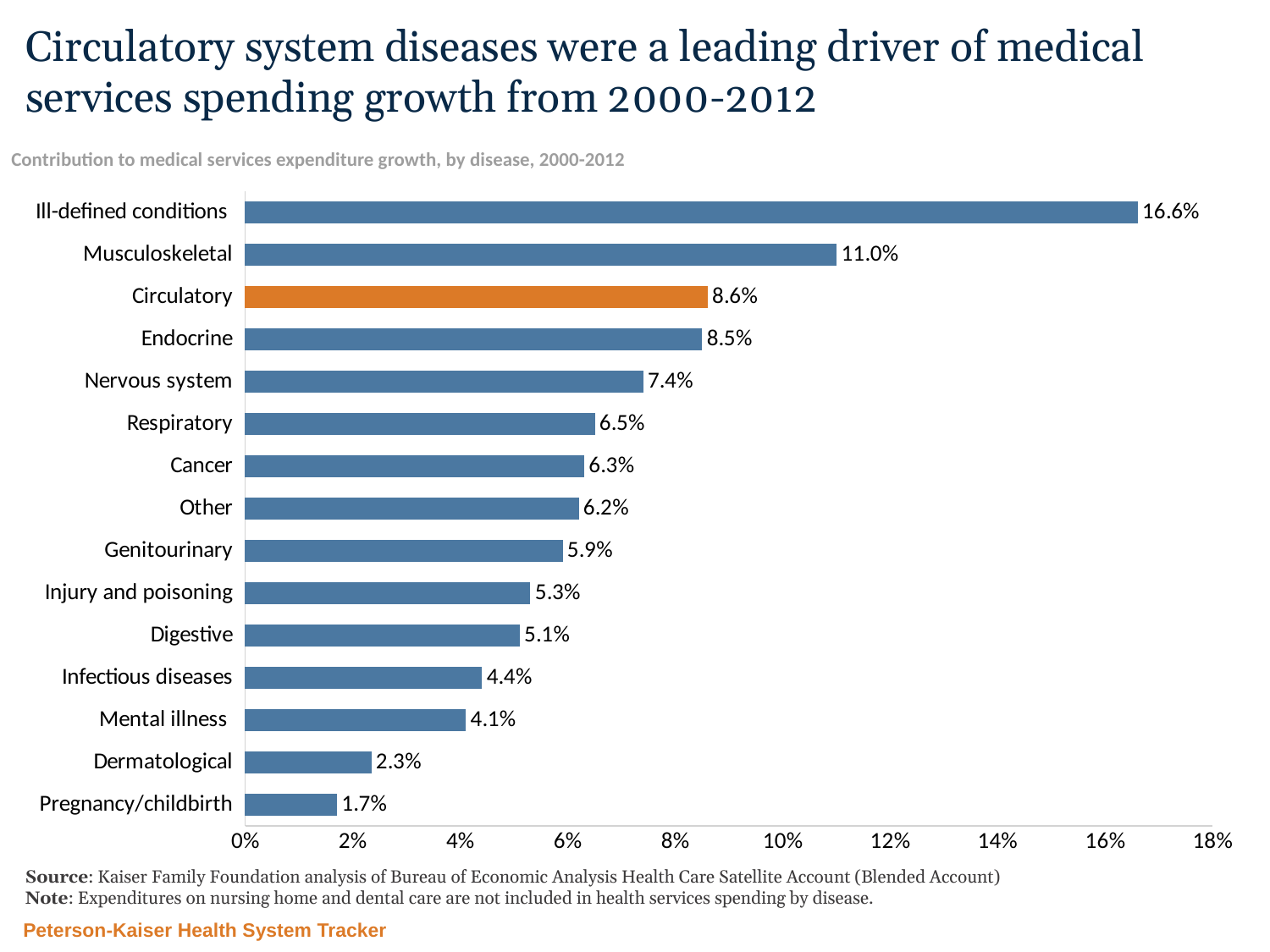

# Circulatory system diseases were a leading driver of medical services spending growth from 2000-2012
Contribution to medical services expenditure growth, by disease, 2000-2012

### Chart

| Category | Contribution |
|---|---|
| Pregnancy/childbirth | 0.017 |
| Dermatological | 0.0234 |
| Mental illness  | 0.041 |
| Infectious diseases | 0.044 |
| Digestive | 0.051 |
| Injury and poisoning | 0.053 |
| Genitourinary | 0.059 |
| Other | 0.062 |
| Cancer | 0.063 |
| Respiratory | 0.065 |
| Nervous system | 0.074 |
| Endocrine | 0.085 |
| Circulatory | 0.086 |
| Musculoskeletal | 0.11 |
| Ill-defined conditions  | 0.166 |
Source: Kaiser Family Foundation analysis of Bureau of Economic Analysis Health Care Satellite Account (Blended Account)
Note: Expenditures on nursing home and dental care are not included in health services spending by disease.